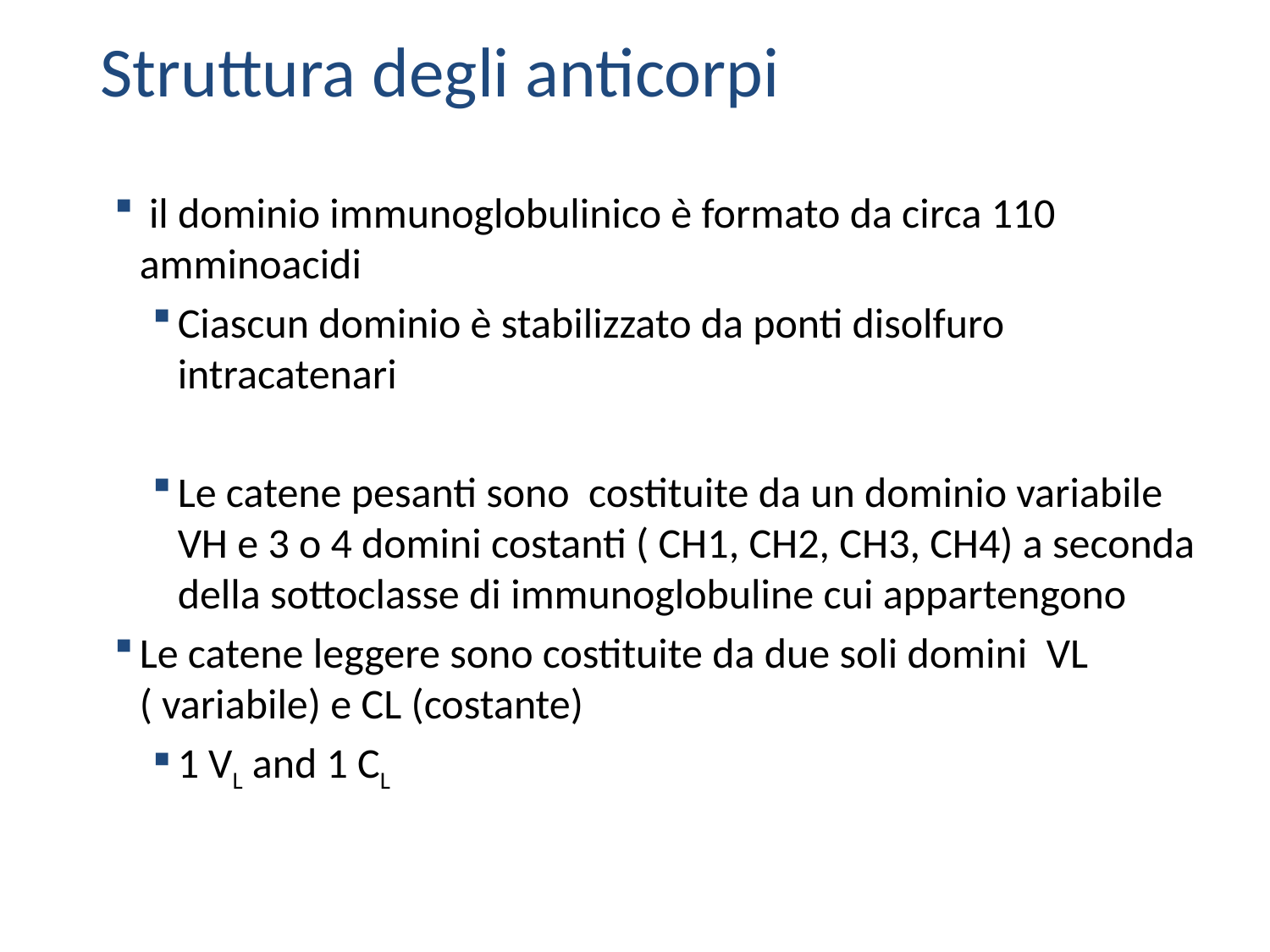

Struttura degli anticorpi
 il dominio immunoglobulinico è formato da circa 110 amminoacidi
Ciascun dominio è stabilizzato da ponti disolfuro intracatenari

Le catene pesanti sono  costituite da un dominio variabile VH e 3 o 4 domini costanti ( CH1, CH2, CH3, CH4) a seconda della sottoclasse di immunoglobuline cui appartengono
Le catene leggere sono costituite da due soli domini  VL ( variabile) e CL (costante)
1 VL and 1 CL